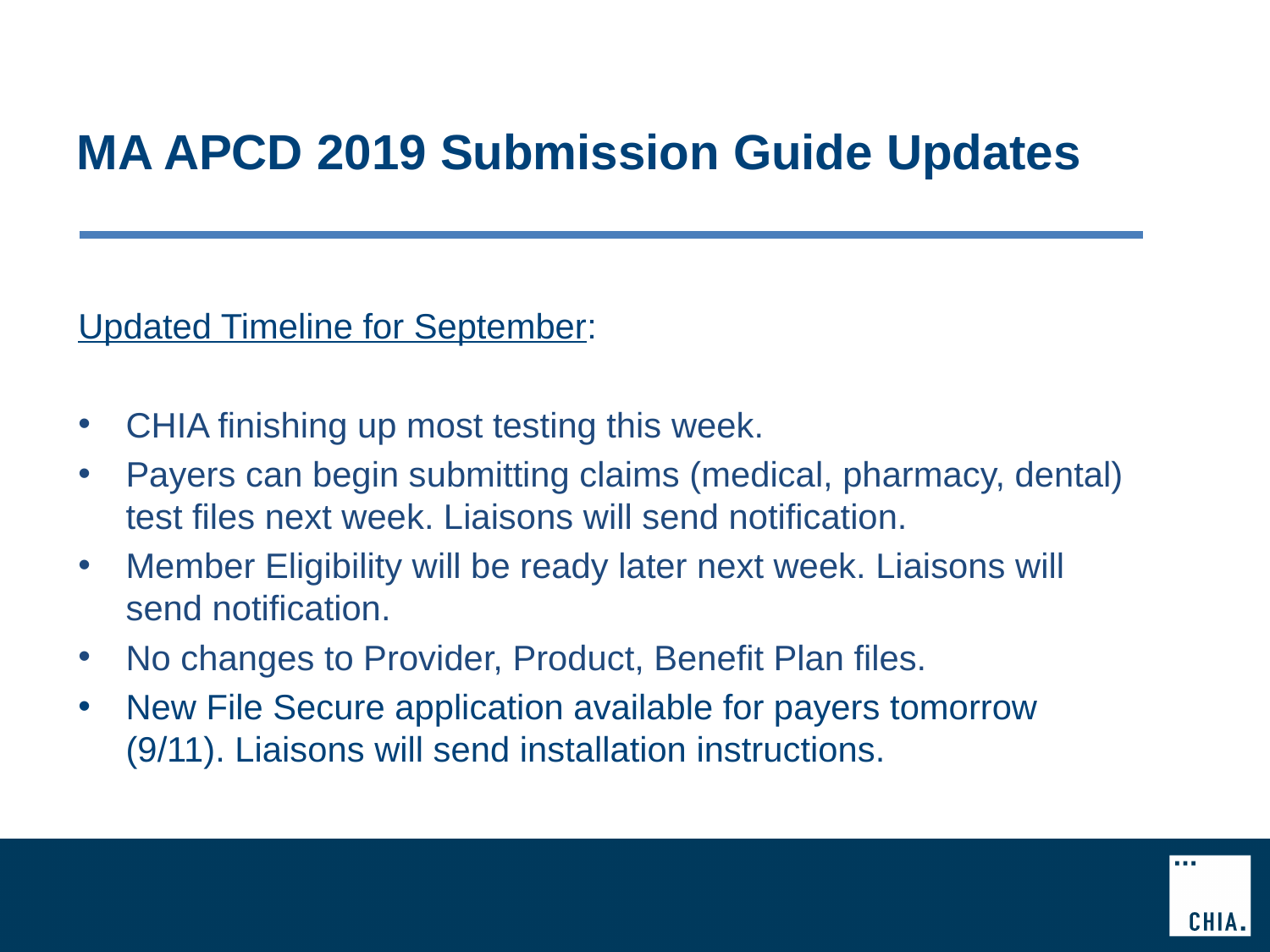

# MA APCD 2019 Submission Guide Updates
Updated Timeline for September:

CHIA finishing up most testing this week.
Payers can begin submitting claims (medical, pharmacy, dental) test files next week. Liaisons will send notification.
Member Eligibility will be ready later next week. Liaisons will send notification.
No changes to Provider, Product, Benefit Plan files.
New File Secure application available for payers tomorrow (9/11). Liaisons will send installation instructions.